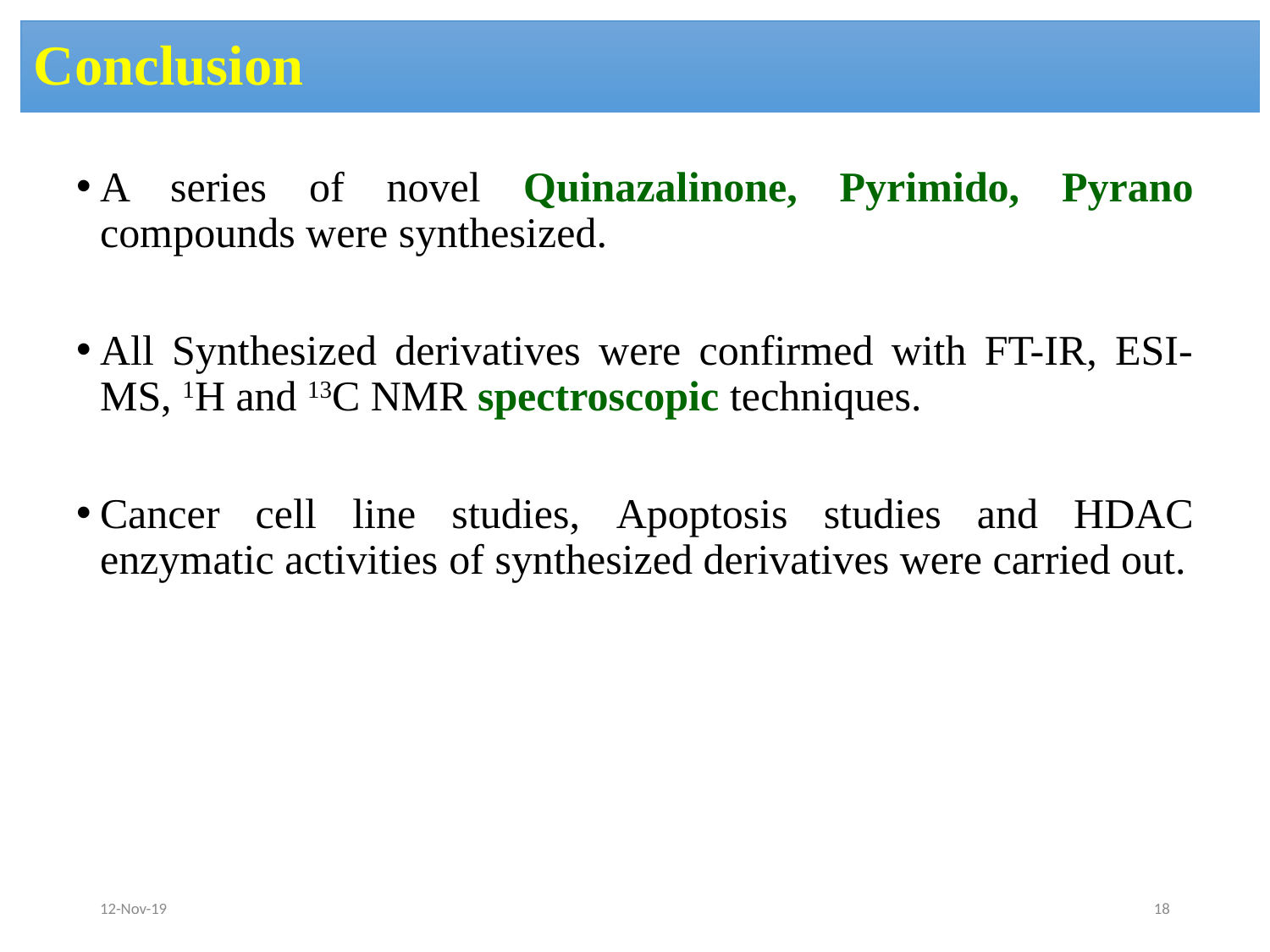

Conclusion
A series of novel Quinazalinone, Pyrimido, Pyrano compounds were synthesized.

All Synthesized derivatives were confirmed with FT-IR, ESI-MS, 1H and 13C NMR spectroscopic techniques.

Cancer cell line studies, Apoptosis studies and HDAC enzymatic activities of synthesized derivatives were carried out.

12-Nov-19
18